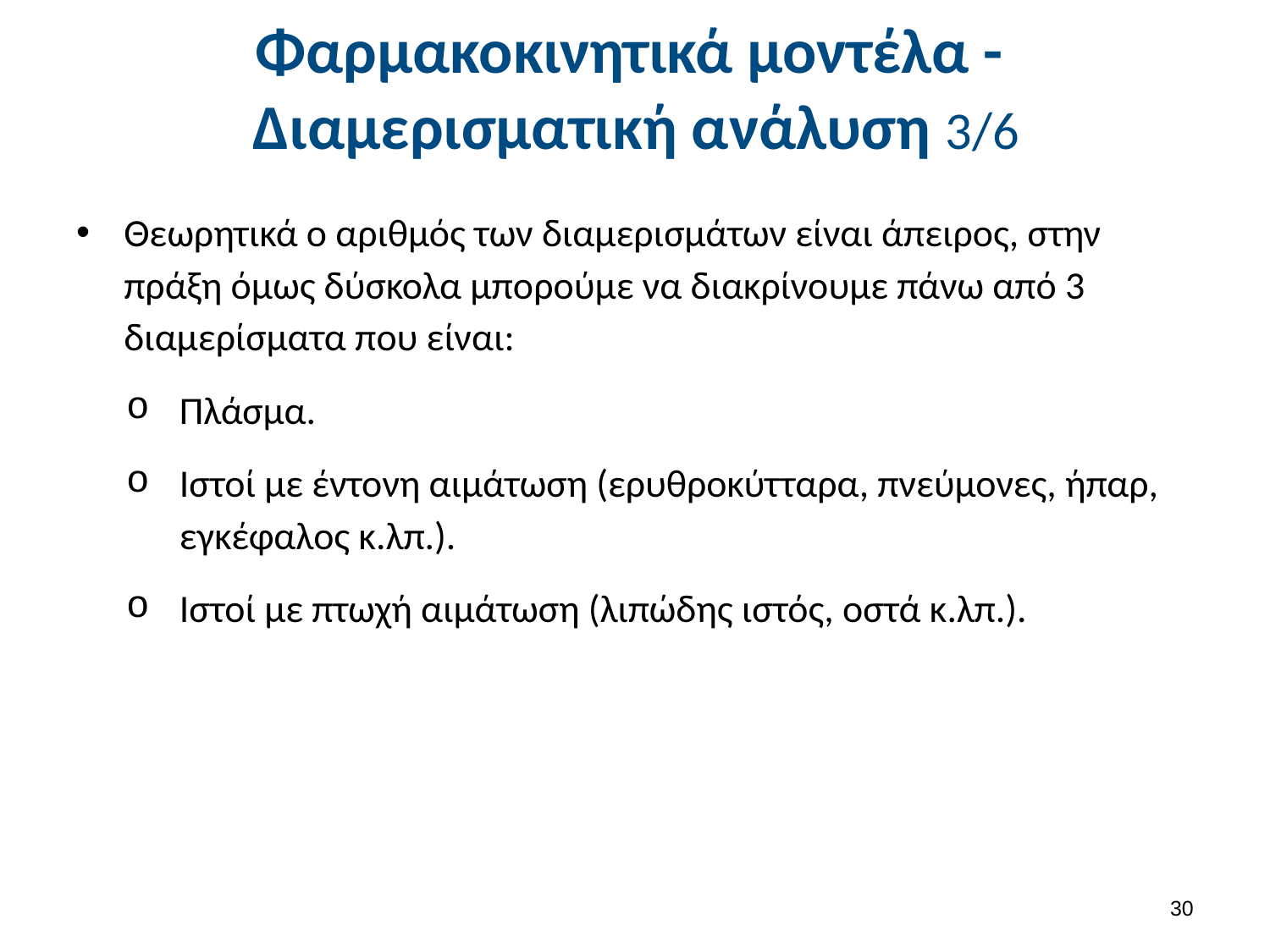

# Φαρμακοκινητικά μοντέλα - Διαμερισματική ανάλυση 3/6
Θεωρητικά ο αριθμός των διαμερισμάτων είναι άπειρος, στην πράξη όμως δύσκολα μπο­ρούμε να διακρίνουμε πάνω από 3 διαμερίσματα που είναι:
Πλάσμα.
Ιστοί με έντονη αιμάτωση (ερυθροκύτταρα, πνεύμονες, ήπαρ, εγκέφαλος κ.λπ.).
Ιστοί με πτωχή αιμάτωση (λιπώδης ιστός, οστά κ.λπ.).
30